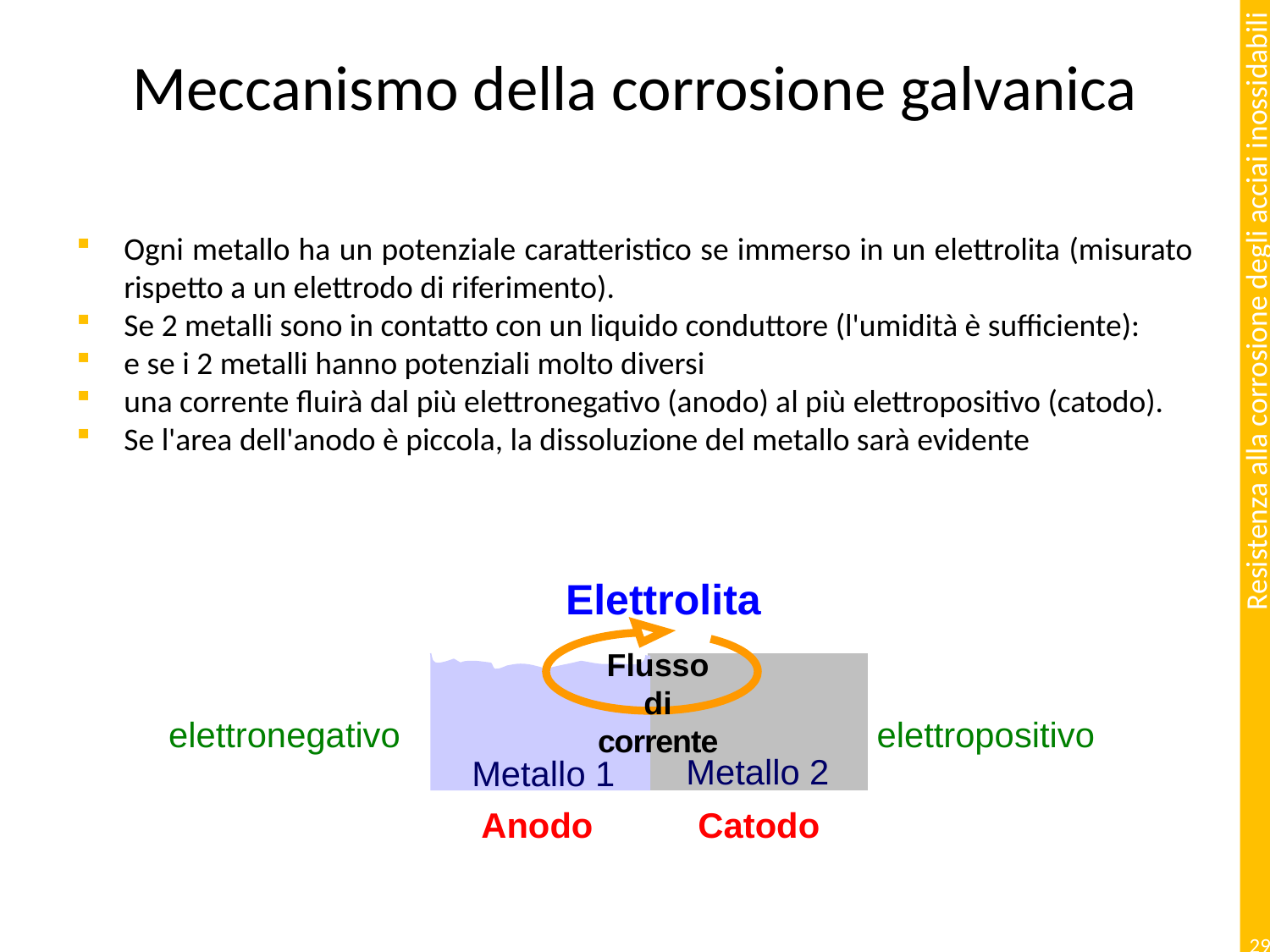

# Meccanismo della corrosione galvanica
Ogni metallo ha un potenziale caratteristico se immerso in un elettrolita (misurato rispetto a un elettrodo di riferimento).
Se 2 metalli sono in contatto con un liquido conduttore (l'umidità è sufficiente):
e se i 2 metalli hanno potenziali molto diversi
una corrente fluirà dal più elettronegativo (anodo) al più elettropositivo (catodo).
Se l'area dell'anodo è piccola, la dissoluzione del metallo sarà evidente
Elettrolita

Flusso di corrente

elettronegativo
elettropositivo
Metallo 2
Metallo 1
Anodo
Catodo
29